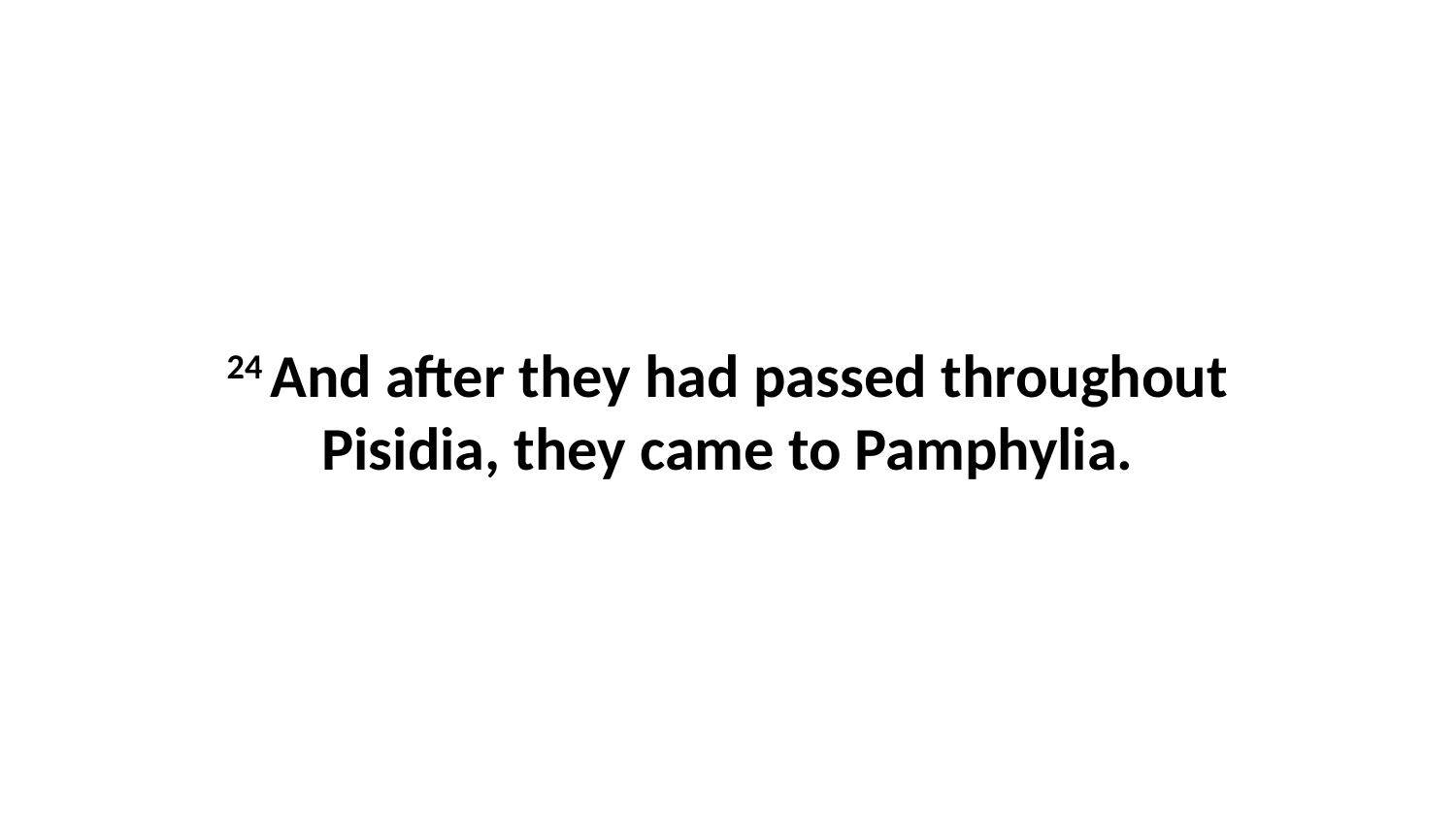

24 And after they had passed throughout Pisidia, they came to Pamphylia.